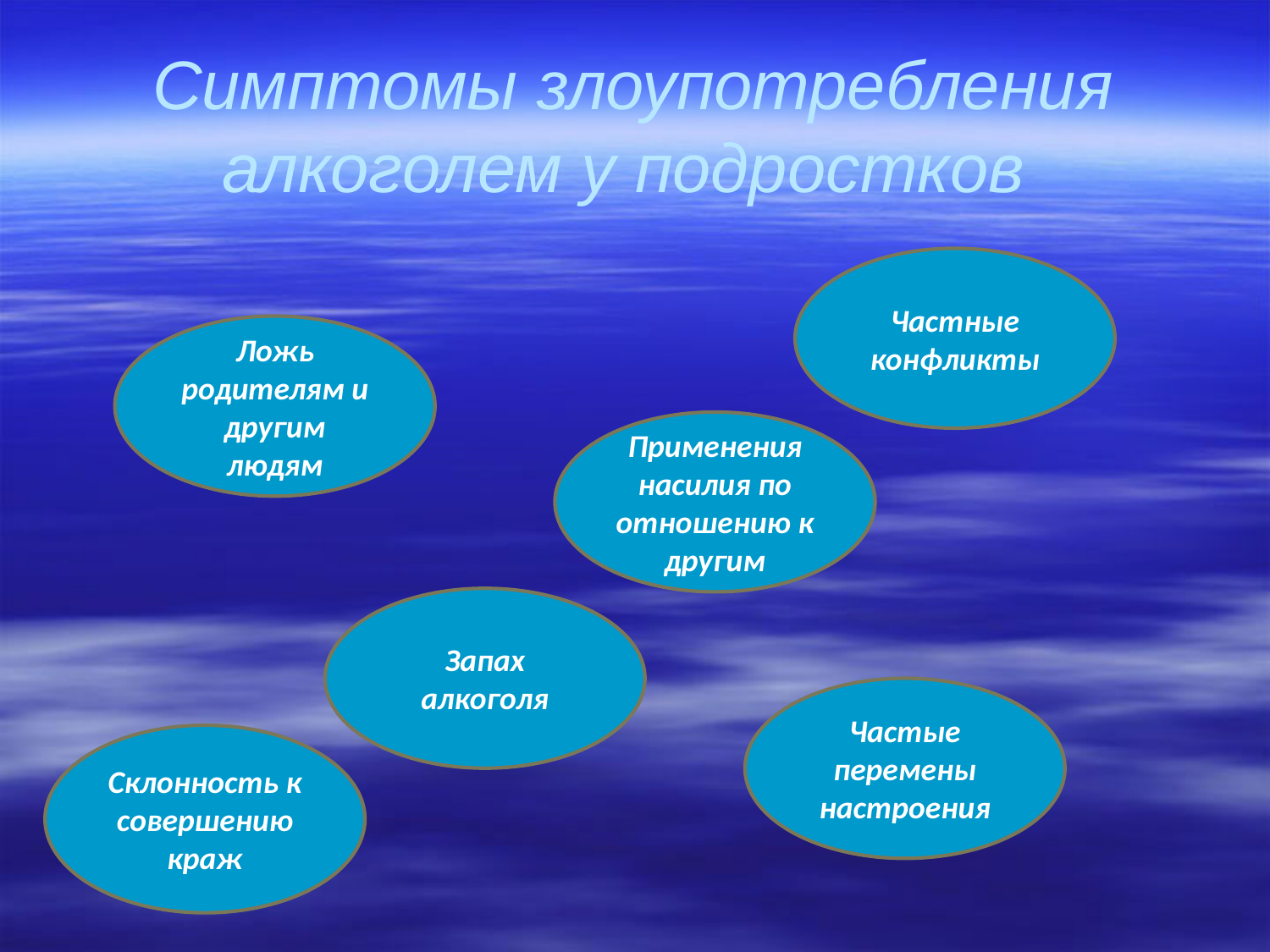

Симптомы злоупотребления алкоголем у подростков
Частные конфликты
Ложь родителям и другим людям
Применения насилия по отношению к другим
Запах алкоголя
Частые перемены настроения
Склонность к совершению краж